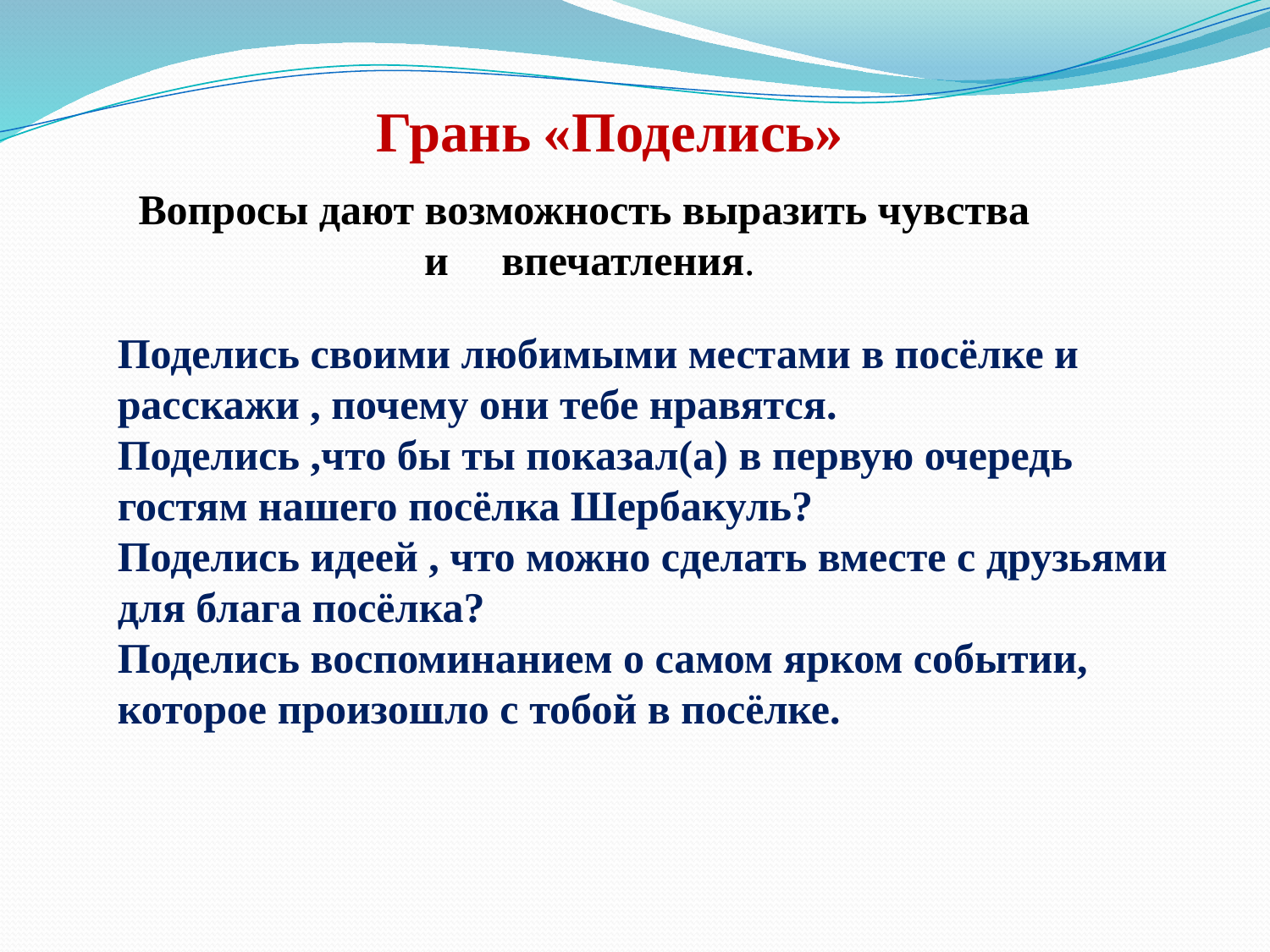

Грань «Поделись»
  Вопросы дают возможность выразить чувства
                             и     впечатления.

Поделись своими любимыми местами в посёлке и расскажи , почему они тебе нравятся.
Поделись ,что бы ты показал(а) в первую очередь гостям нашего посёлка Шербакуль?
Поделись идеей , что можно сделать вместе с друзьями для блага посёлка?
Поделись воспоминанием о самом ярком событии, которое произошло с тобой в посёлке.